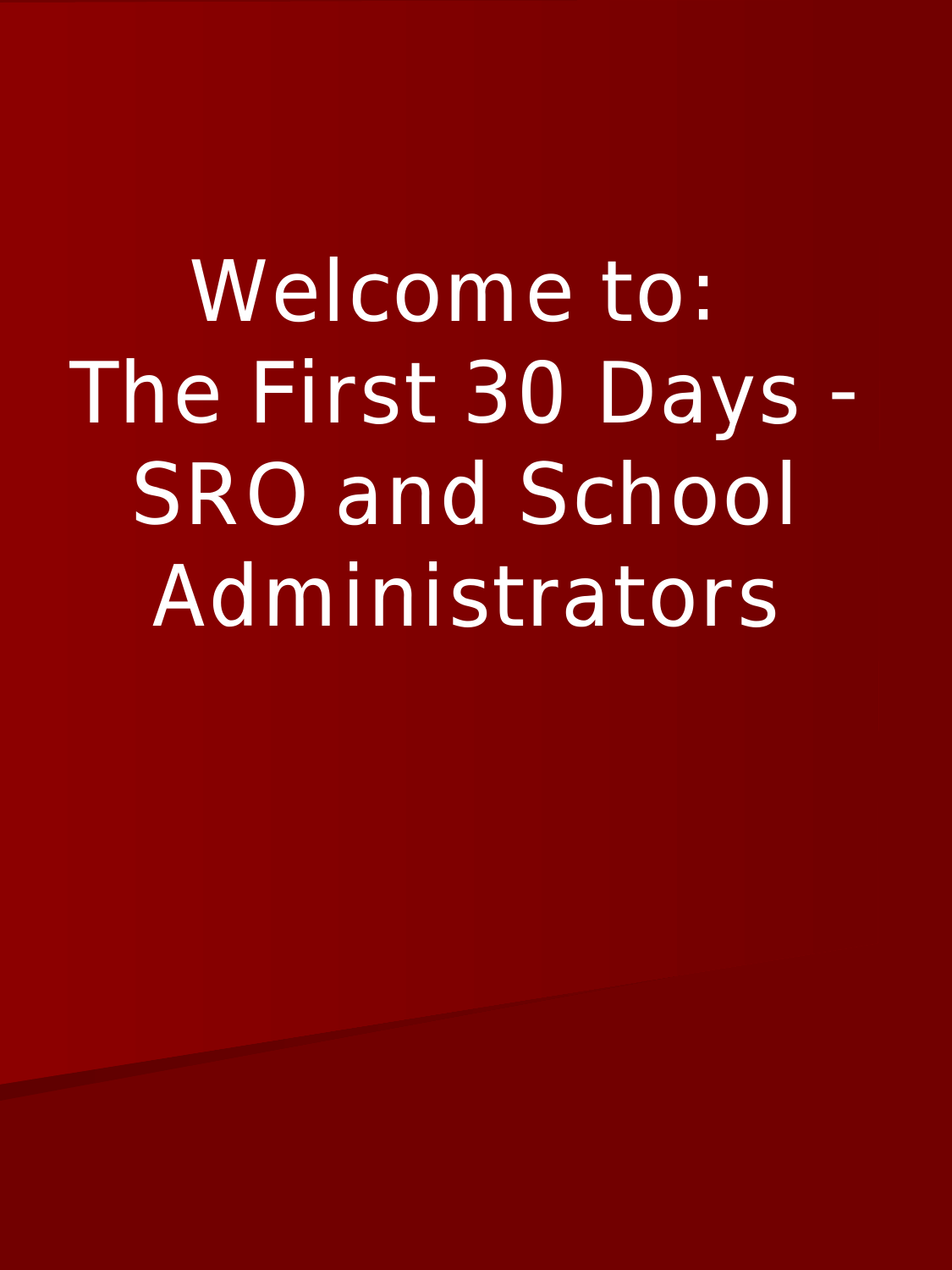

# Welcome to: The First 30 Days - SRO and School Administrators